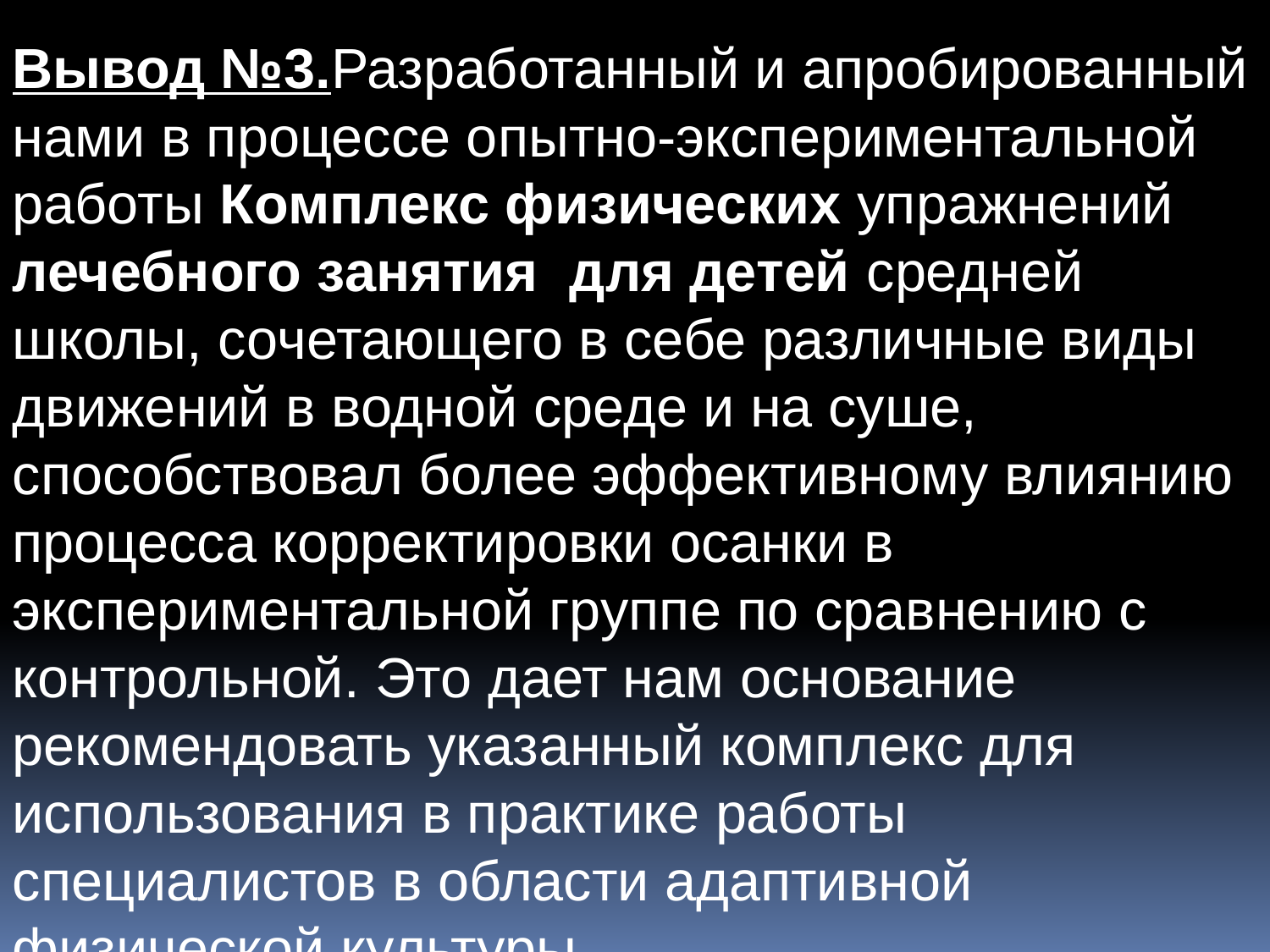

Вывод №3.Разработанный и апробированный нами в процессе опытно-экспериментальной работы Комплекс физических упражнений   лечебного занятия  для детей средней школы, сочетающего в себе различные виды движений в водной среде и на суше, способствовал более эффективному влиянию  процесса корректировки осанки в экспериментальной группе по сравнению с контрольной. Это дает нам основание рекомендовать указанный комплекс для использования в практике работы специалистов в области адаптивной физической культуры.